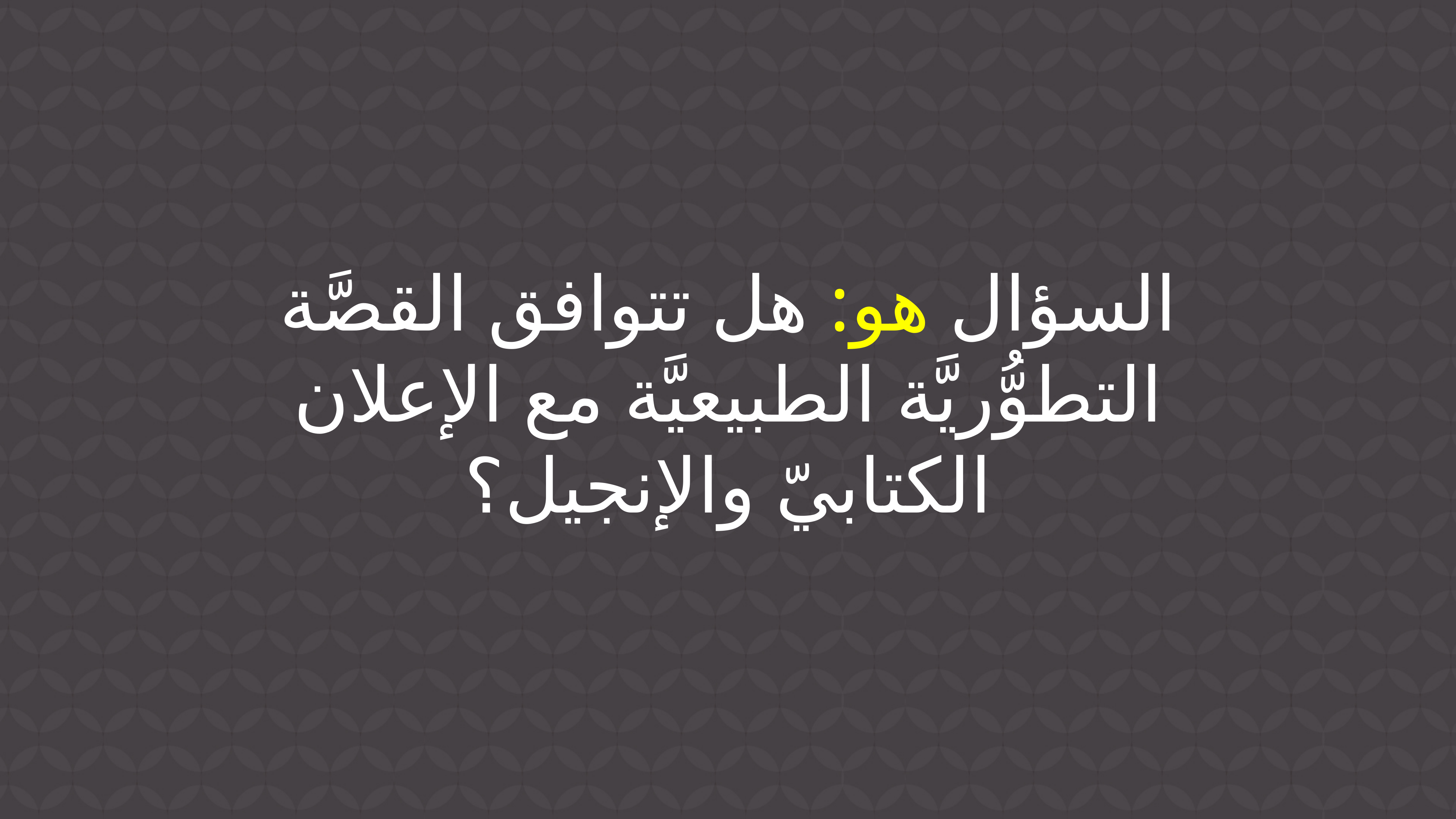

السؤال هو: هل تتوافق القصَّة التطوُّريَّة الطبيعيَّة مع الإعلان الكتابيّ والإنجيل؟